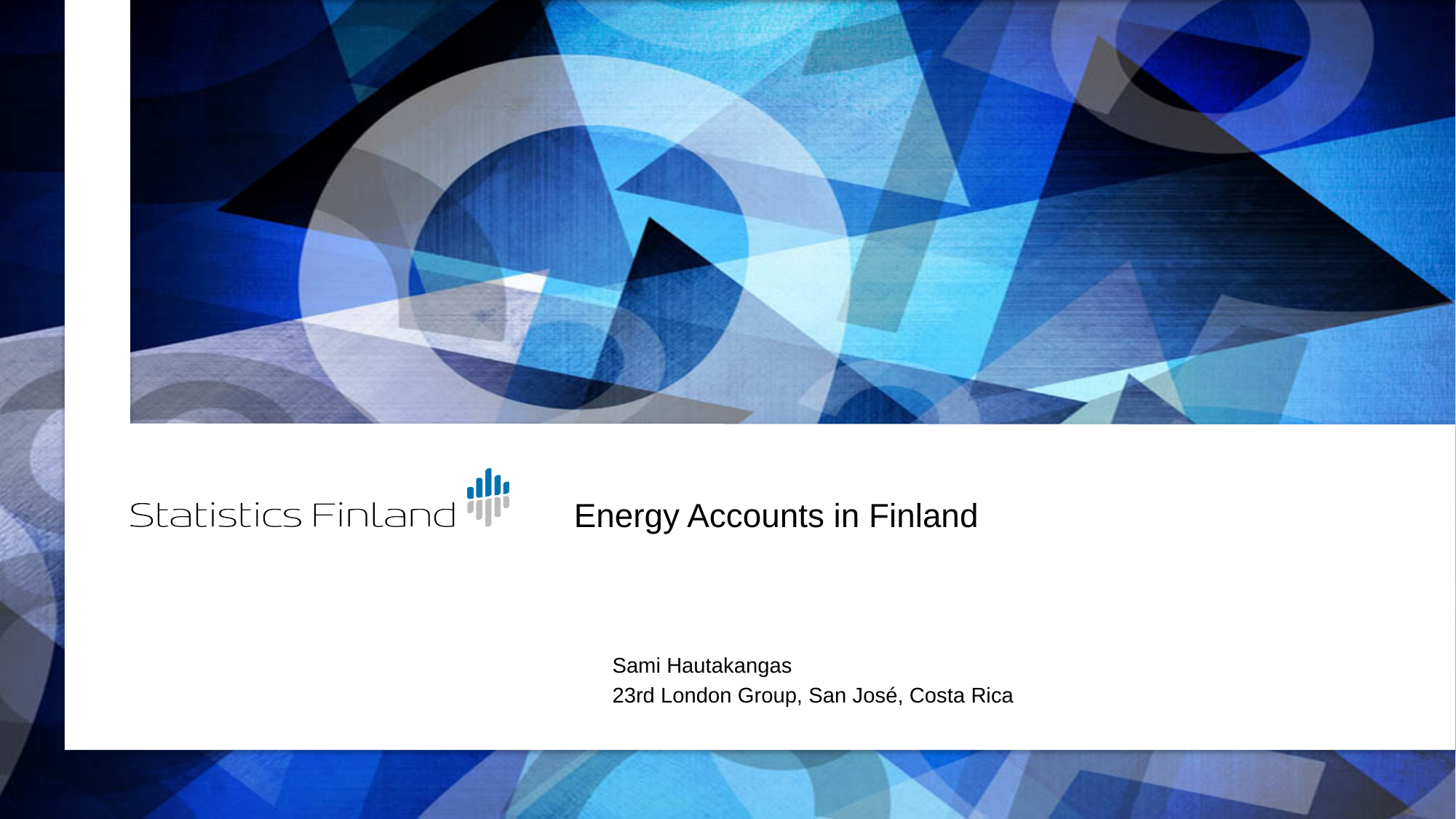

# Energy Accounts in Finland
Sami Hautakangas
23rd London Group, San José, Costa Rica